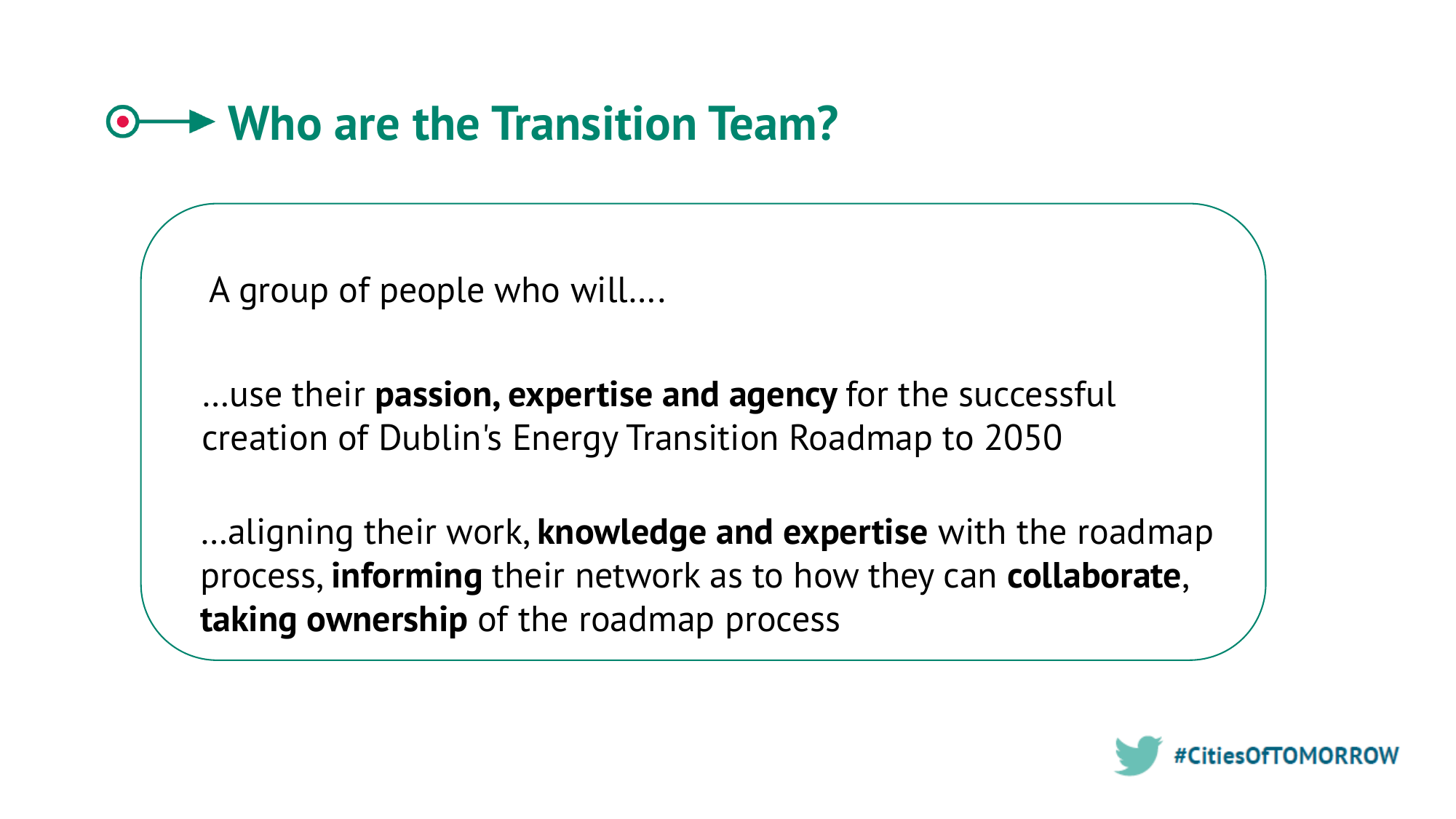

# Who are the Transition Team?

A group of people who will….
…use their passion, expertise and agency for the successful creation of Dublin's Energy Transition Roadmap to 2050
…aligning their work, knowledge and expertise with the roadmap process, informing their network as to how they can collaborate, taking ownership of the roadmap process